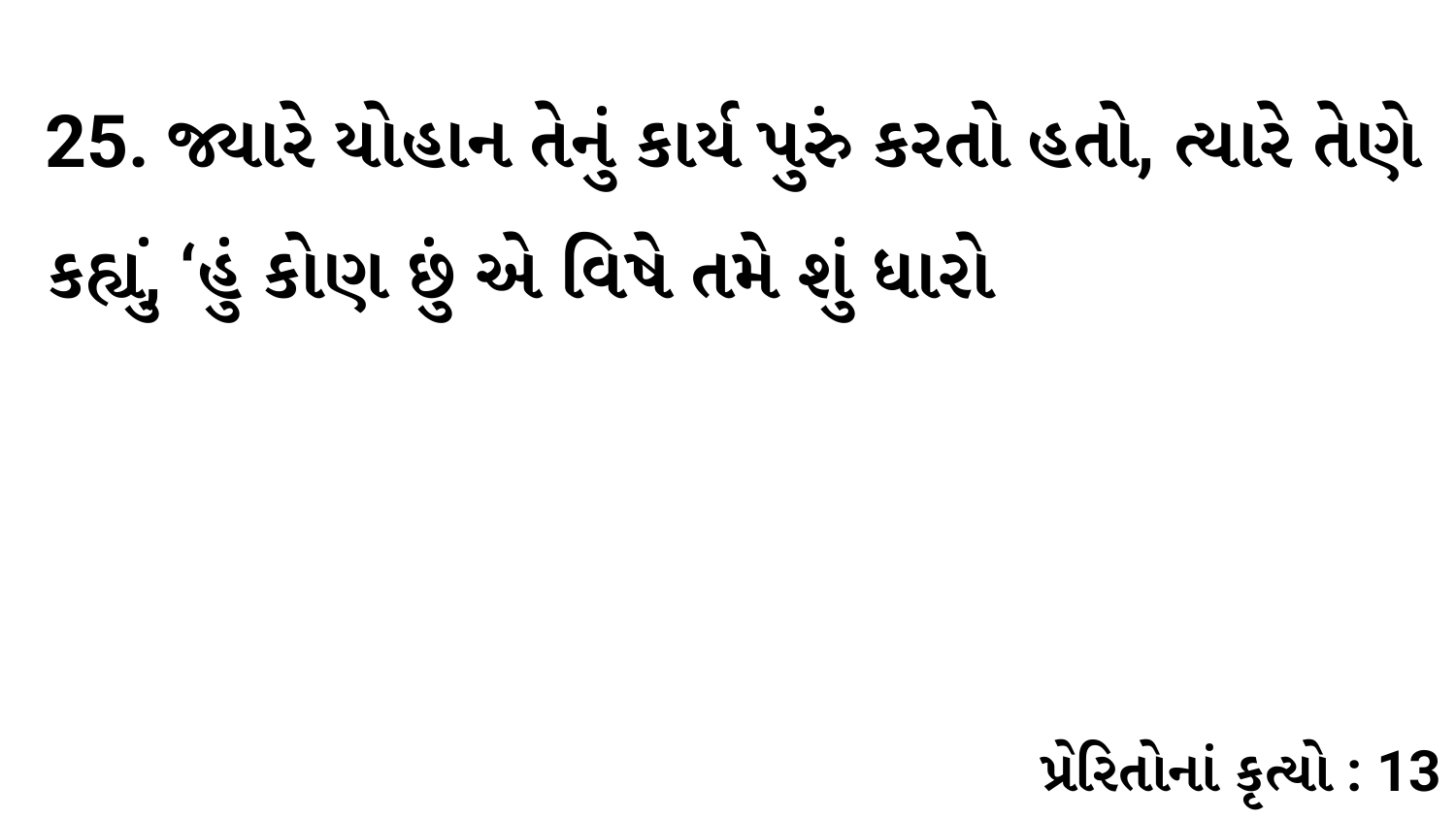

25. જ્યારે યોહાન તેનું કાર્ય પુરું કરતો હતો, ત્યારે તેણે કહ્યું, ‘હું કોણ છું એ વિષે તમે શું ધારો
પ્રેરિતોનાં કૃત્યો : 13